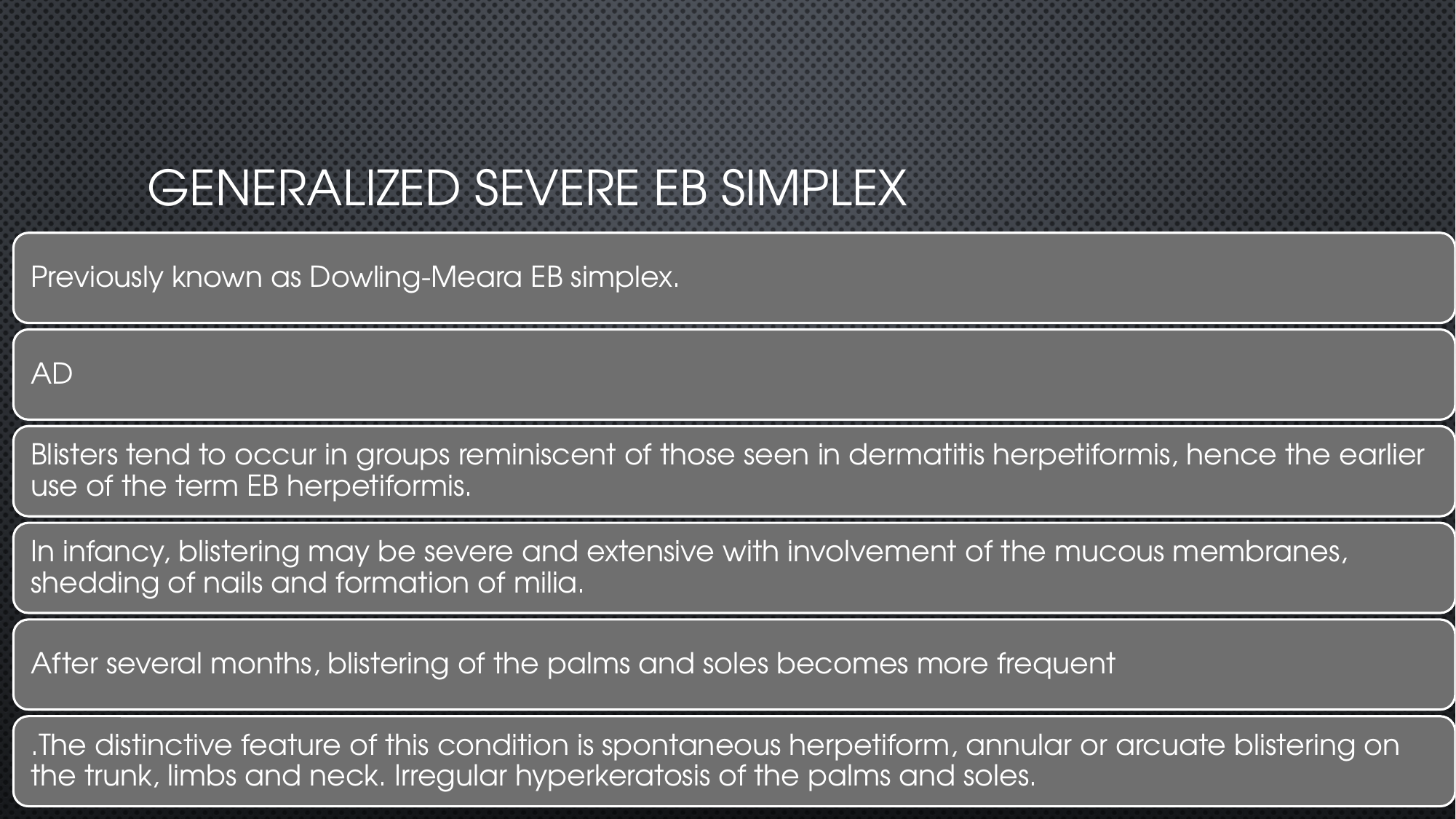

# Generalized severe EB simplex
Previously known as Dowling-Meara EB simplex.
AD
Blisters tend to occur in groups reminiscent of those seen in dermatitis herpetiformis, hence the earlier use of the term EB herpetiformis.
In infancy, blistering may be severe and extensive with involvement of the mucous membranes, shedding of nails and formation of milia.
After several months, blistering of the palms and soles becomes more frequent
.The distinctive feature of this condition is spontaneous herpetiform, annular or arcuate blistering on the trunk, limbs and neck. Irregular hyperkeratosis of the palms and soles.